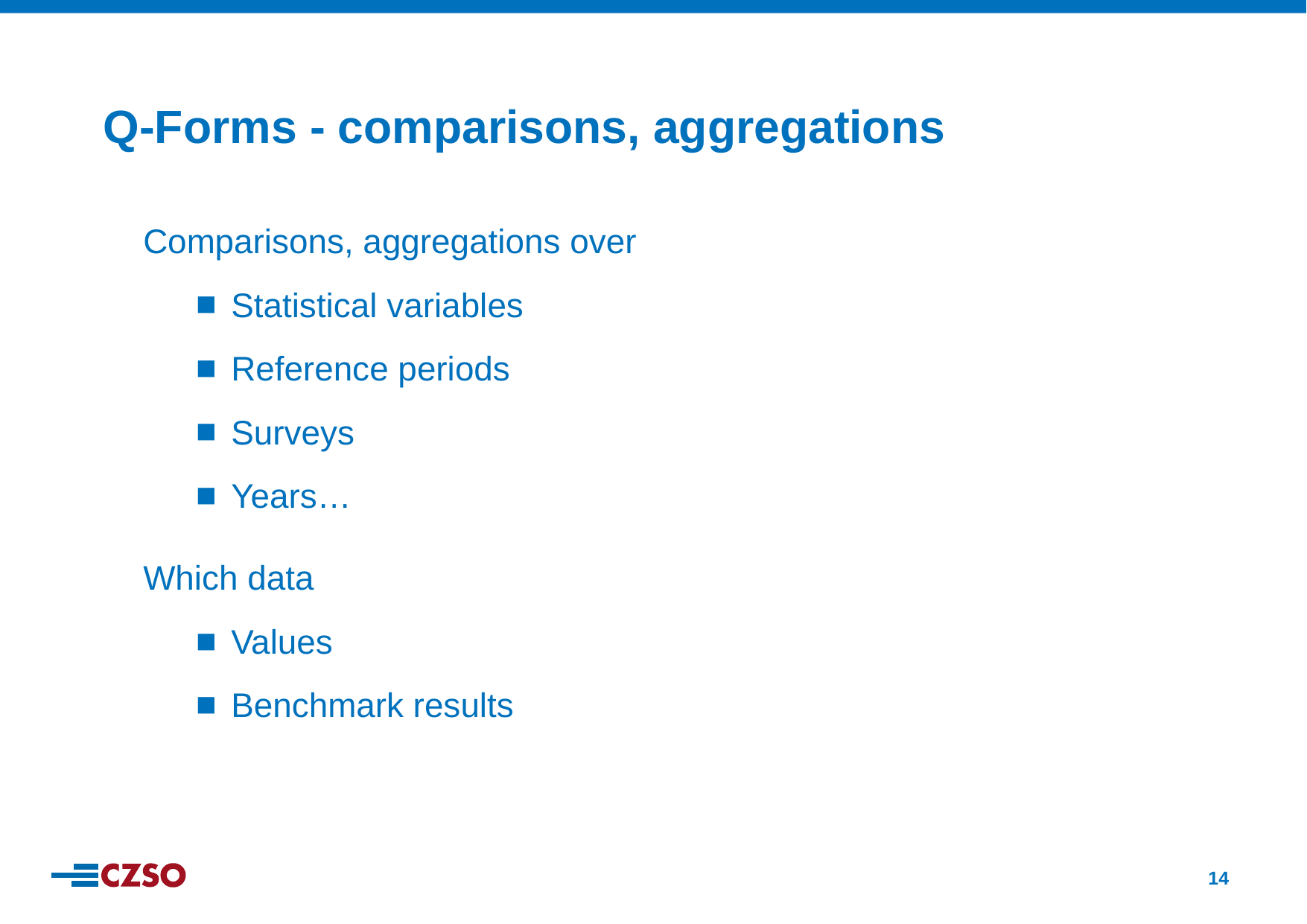

Q-Forms - comparisons, aggregations
Comparisons, aggregations over
Statistical variables
Reference periods
Surveys
Years…
Which data
Values
Benchmark results